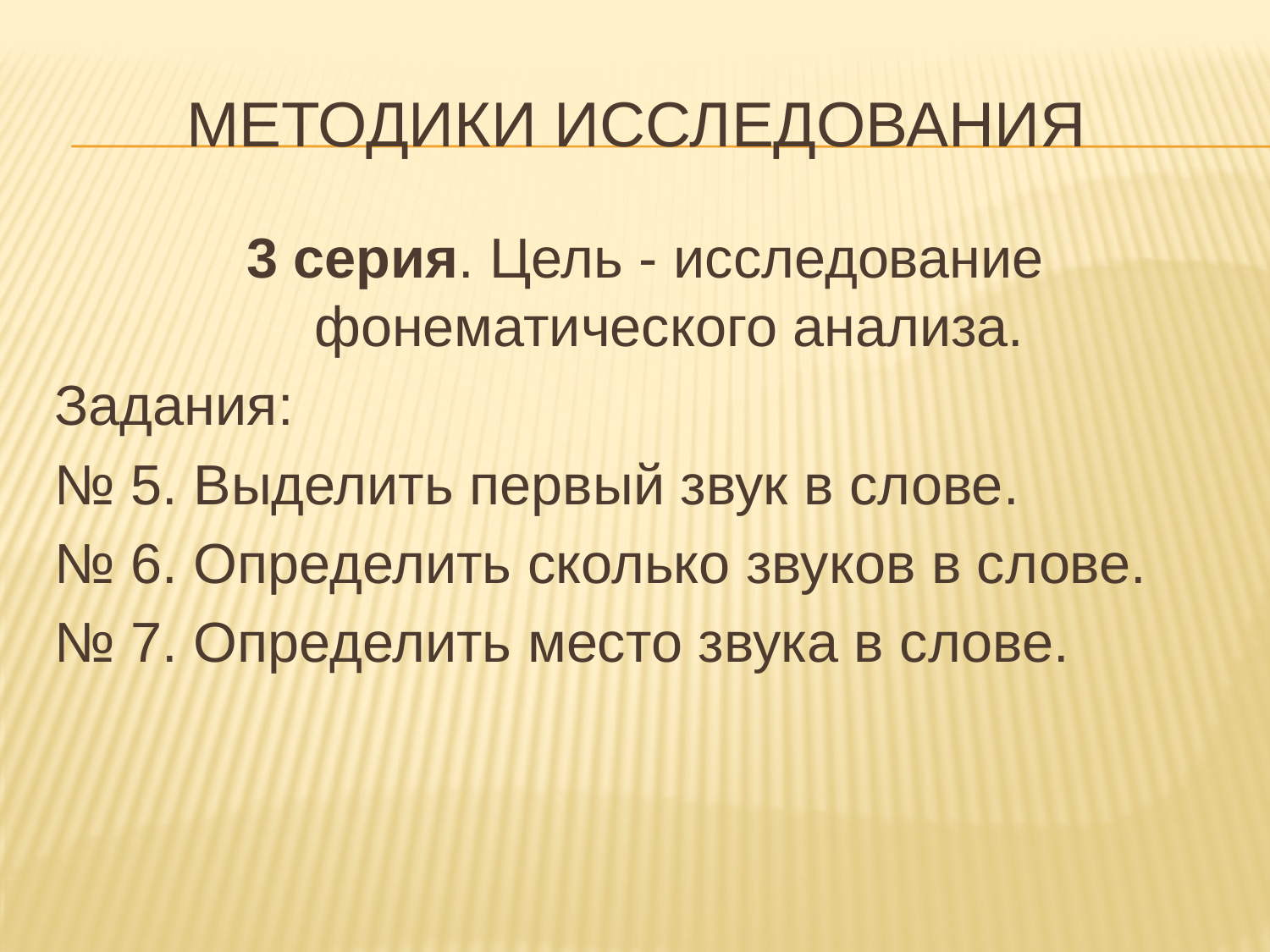

# Методики исследования
3 серия. Цель - исследование фонематического анализа.
Задания:
№ 5. Выделить первый звук в слове.
№ 6. Определить сколько звуков в слове.
№ 7. Определить место звука в слове.